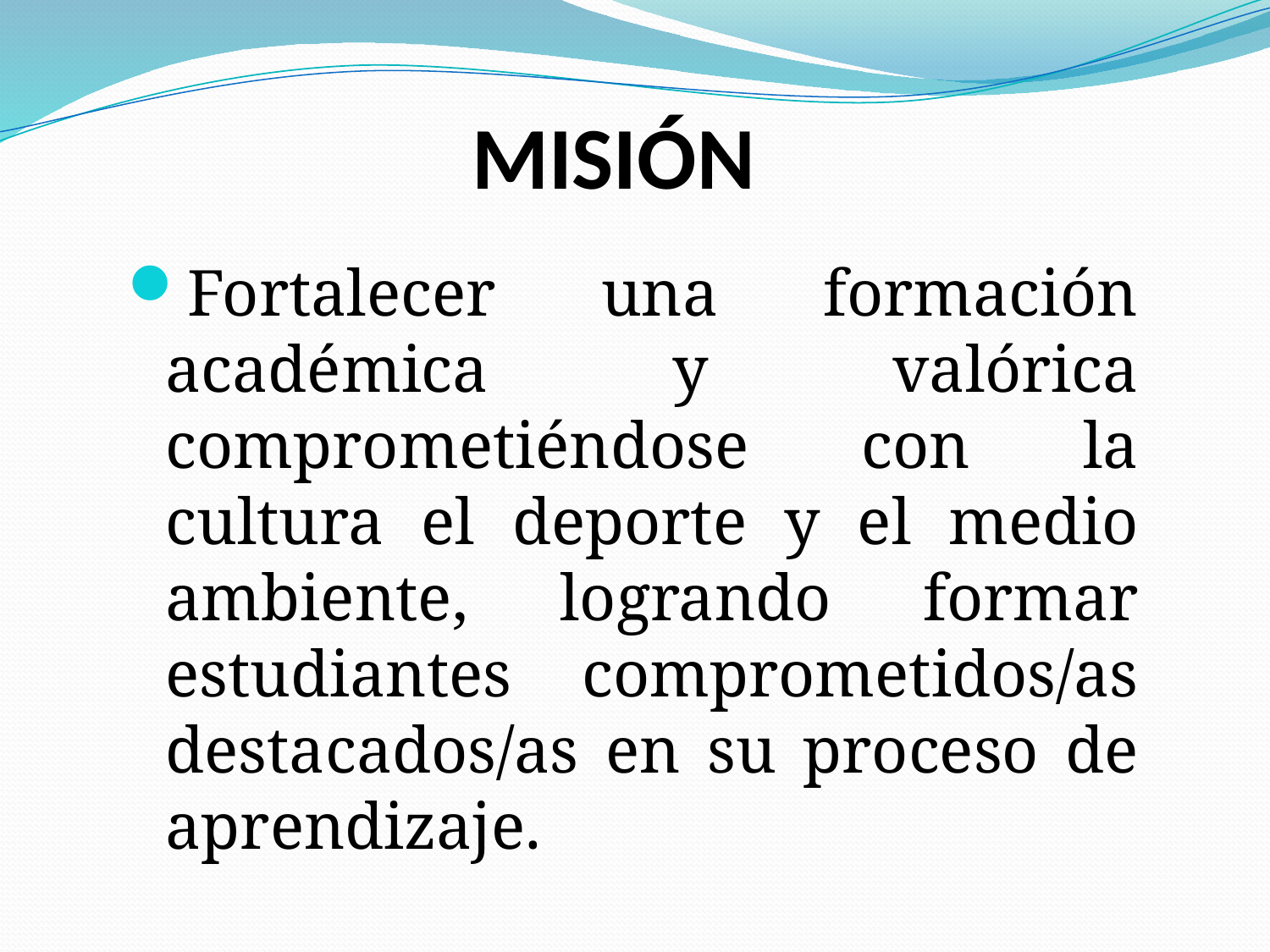

# MISIÓN
Fortalecer una formación académica y valórica comprometiéndose con la cultura el deporte y el medio ambiente, logrando formar estudiantes comprometidos/as destacados/as en su proceso de aprendizaje.